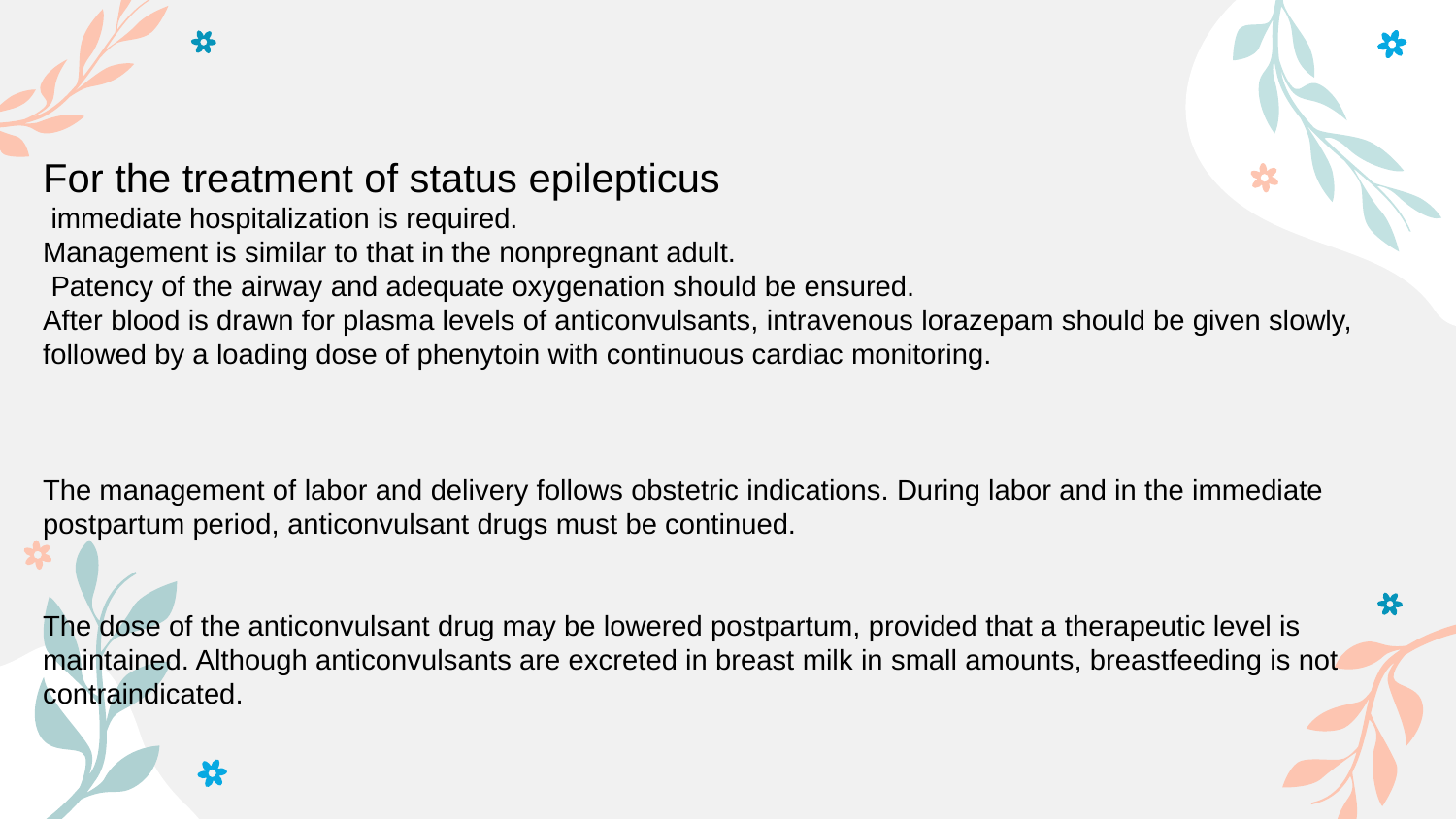

For the treatment of status epilepticus
 immediate hospitalization is required.
Management is similar to that in the nonpregnant adult.
 Patency of the airway and adequate oxygenation should be ensured.
After blood is drawn for plasma levels of anticonvulsants, intravenous lorazepam should be given slowly, followed by a loading dose of phenytoin with continuous cardiac monitoring.

The management of labor and delivery follows obstetric indications. During labor and in the immediate
postpartum period, anticonvulsant drugs must be continued.

The dose of the anticonvulsant drug may be lowered postpartum, provided that a therapeutic level is maintained. Although anticonvulsants are excreted in breast milk in small amounts, breastfeeding is not contraindicated.